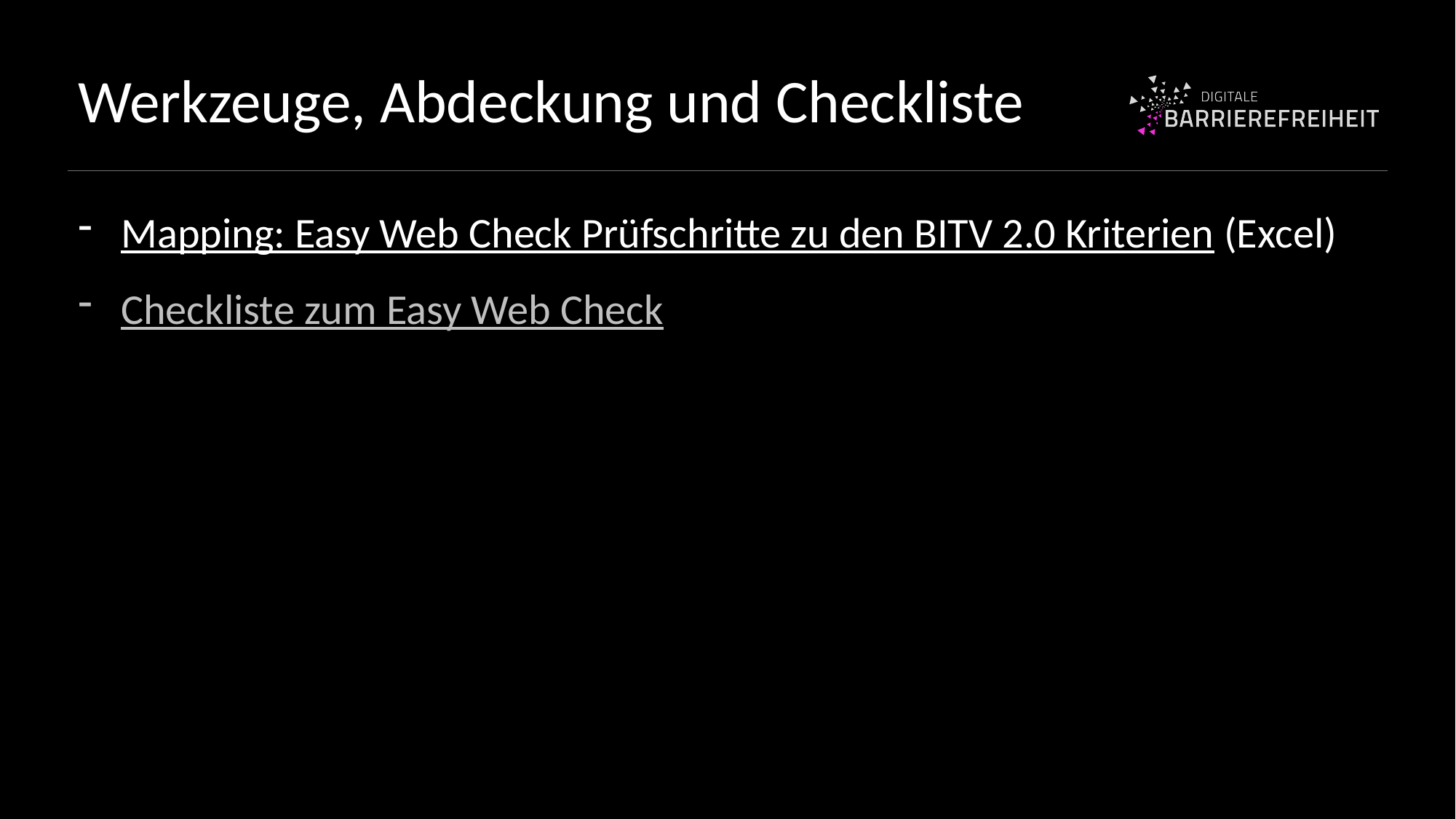

# Werkzeuge, Abdeckung und Checkliste
Mapping: Easy Web Check Prüfschritte zu den BITV 2.0 Kriterien (Excel)
Checkliste zum Easy Web Check